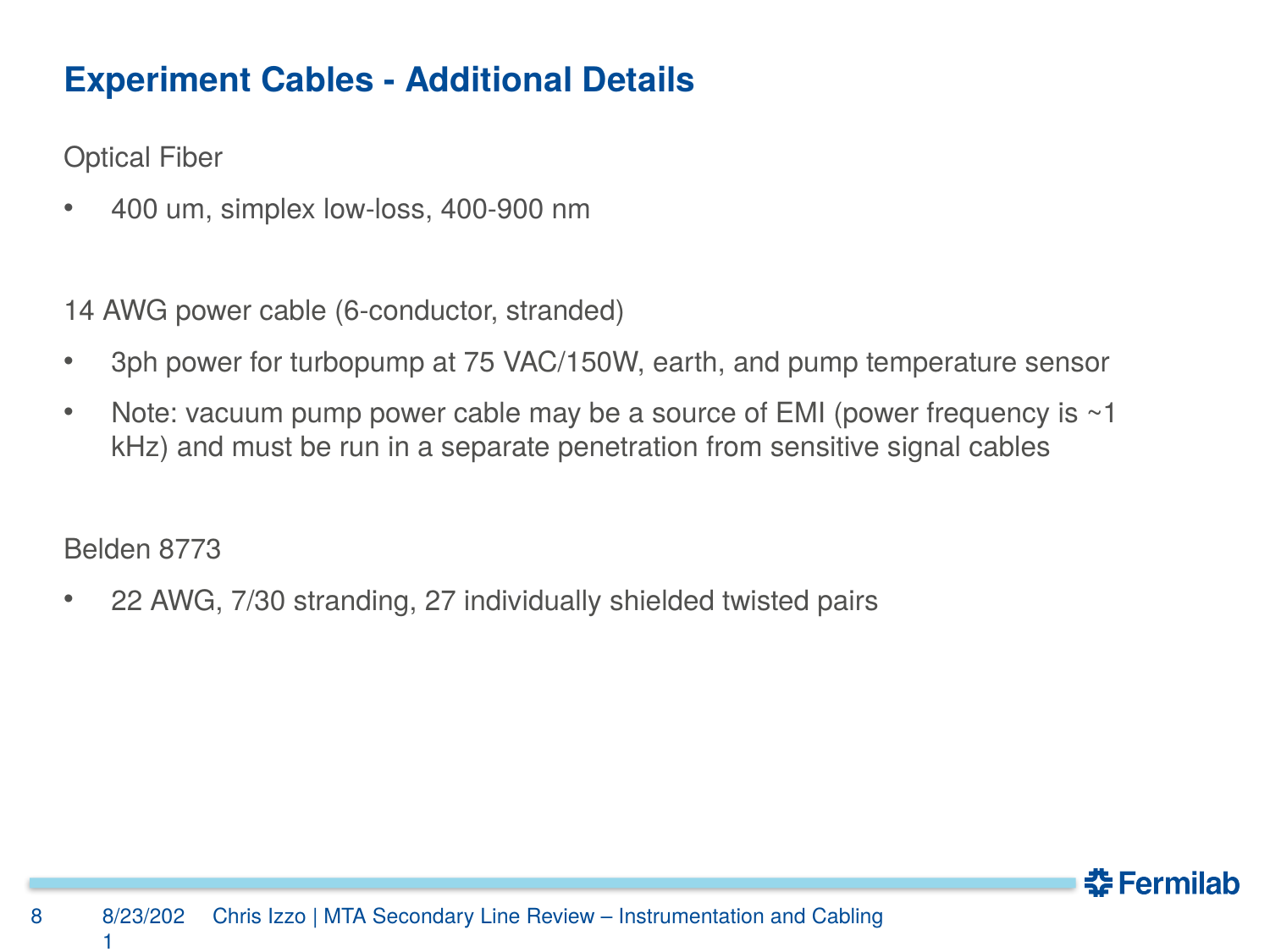

# Experiment Cables - Additional Details
Optical Fiber
400 um, simplex low-loss, 400-900 nm

14 AWG power cable (6-conductor, stranded)
3ph power for turbopump at 75 VAC/150W, earth, and pump temperature sensor
Note: vacuum pump power cable may be a source of EMI (power frequency is ~1 kHz) and must be run in a separate penetration from sensitive signal cables

Belden 8773
22 AWG, 7/30 stranding, 27 individually shielded twisted pairs
8
8/23/2021
Chris Izzo | MTA Secondary Line Review – Instrumentation and Cabling